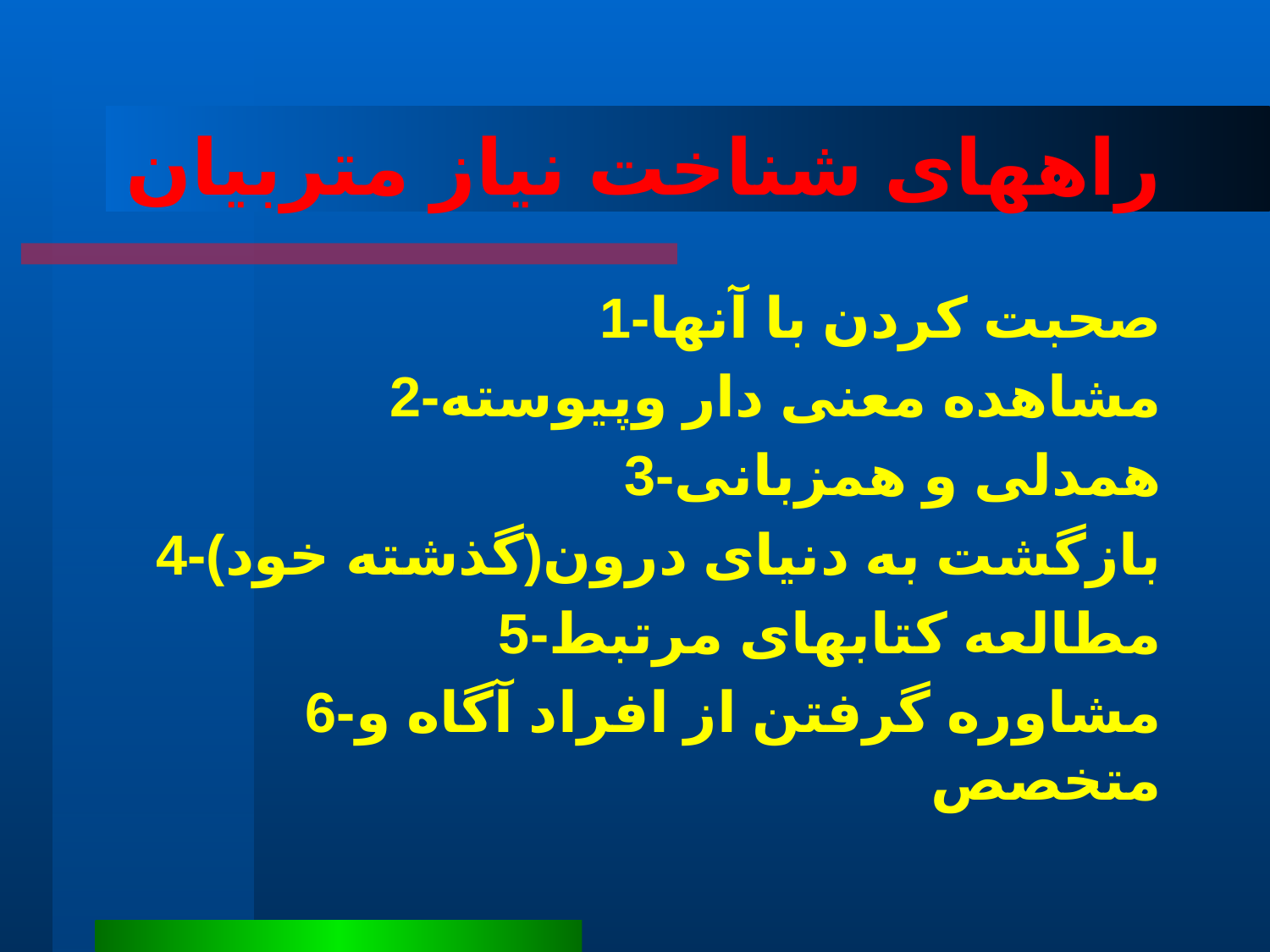

# راههای شناخت نیاز متربیان
1-صحبت کردن با آنها
2-مشاهده معنی دار وپیوسته
3-همدلی و همزبانی
4-بازگشت به دنیای درون(گذشته خود)
5-مطالعه کتابهای مرتبط
6-مشاوره گرفتن از افراد آگاه و متخصص